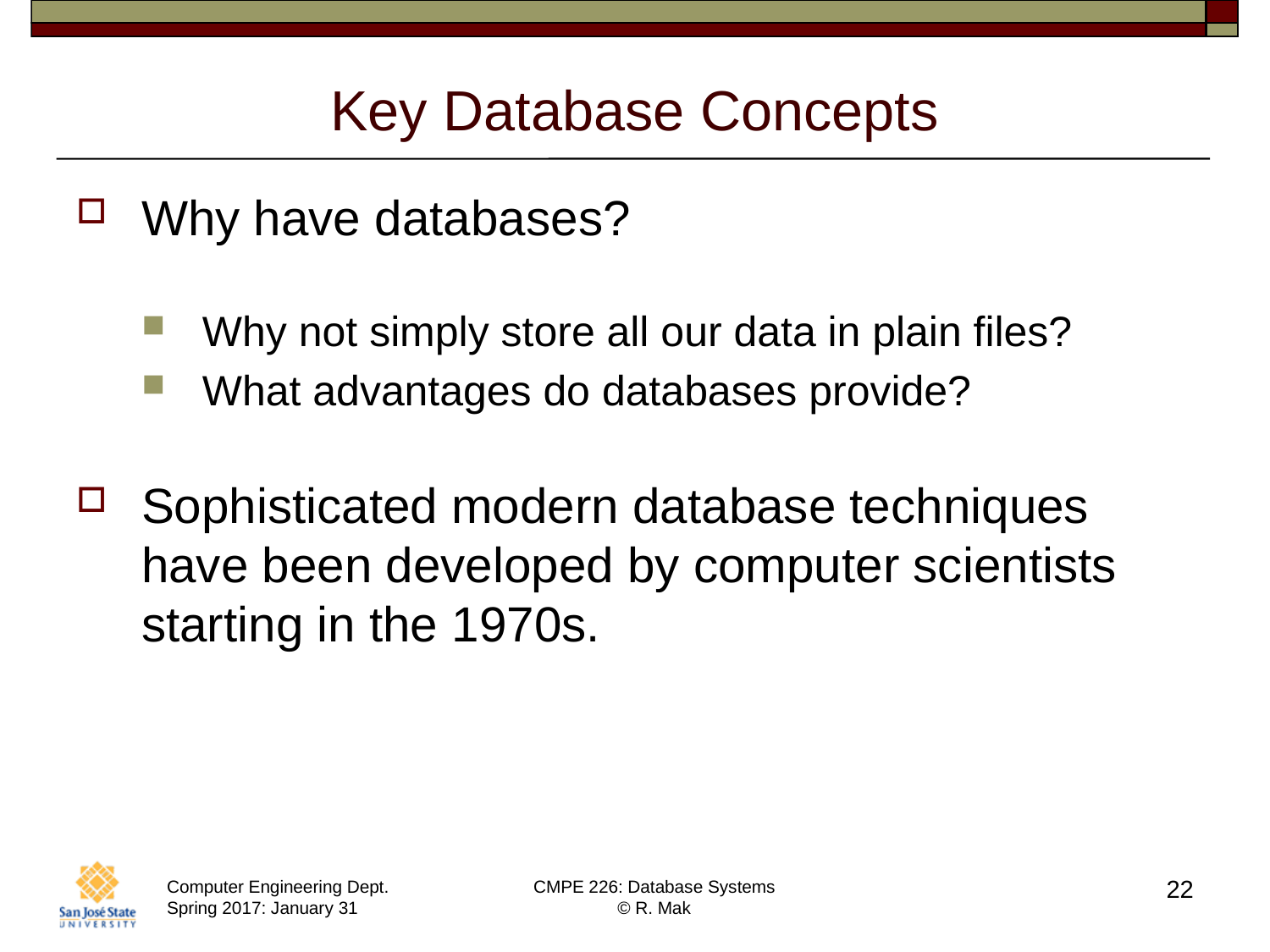

# Key Database Concepts
Why have databases?

Why not simply store all our data in plain files?
What advantages do databases provide?

Sophisticated modern database techniques
have been developed by computer scientists starting in the 1970s.
22